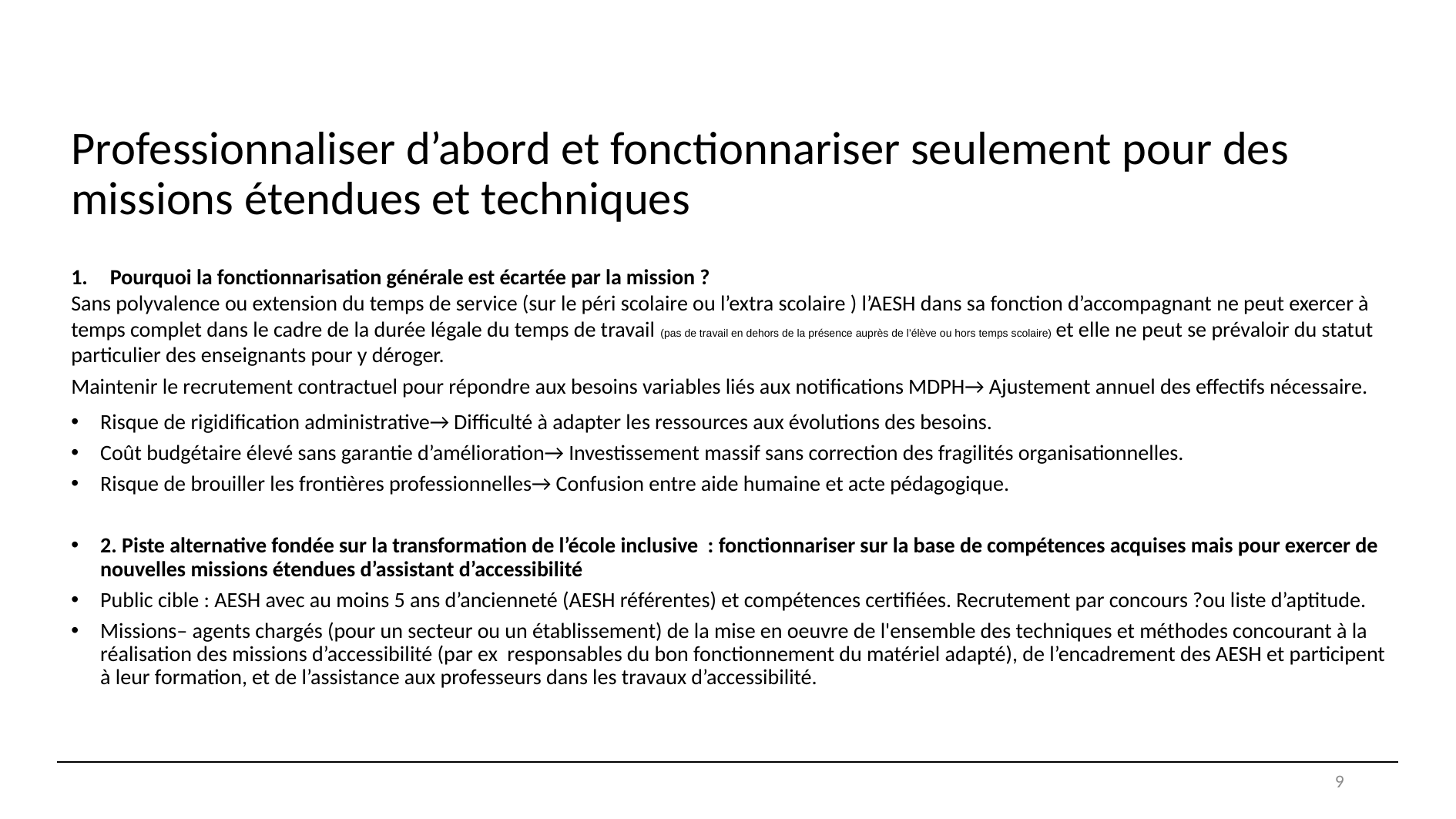

# Professionnaliser d’abord et fonctionnariser seulement pour des missions étendues et techniques
Pourquoi la fonctionnarisation générale est écartée par la mission ?
Sans polyvalence ou extension du temps de service (sur le péri scolaire ou l’extra scolaire ) l’AESH dans sa fonction d’accompagnant ne peut exercer à temps complet dans le cadre de la durée légale du temps de travail (pas de travail en dehors de la présence auprès de l’élève ou hors temps scolaire) et elle ne peut se prévaloir du statut particulier des enseignants pour y déroger.
Maintenir le recrutement contractuel pour répondre aux besoins variables liés aux notifications MDPH→ Ajustement annuel des effectifs nécessaire.
Risque de rigidification administrative→ Difficulté à adapter les ressources aux évolutions des besoins.
Coût budgétaire élevé sans garantie d’amélioration→ Investissement massif sans correction des fragilités organisationnelles.
Risque de brouiller les frontières professionnelles→ Confusion entre aide humaine et acte pédagogique.

2. Piste alternative fondée sur la transformation de l’école inclusive  : fonctionnariser sur la base de compétences acquises mais pour exercer de nouvelles missions étendues d’assistant d’accessibilité
Public cible : AESH avec au moins 5 ans d’ancienneté (AESH référentes) et compétences certifiées. Recrutement par concours ?ou liste d’aptitude.
Missions– agents chargés (pour un secteur ou un établissement) de la mise en oeuvre de l'ensemble des techniques et méthodes concourant à la réalisation des missions d’accessibilité (par ex  responsables du bon fonctionnement du matériel adapté), de l’encadrement des AESH et participent à leur formation, et de l’assistance aux professeurs dans les travaux d’accessibilité.

9